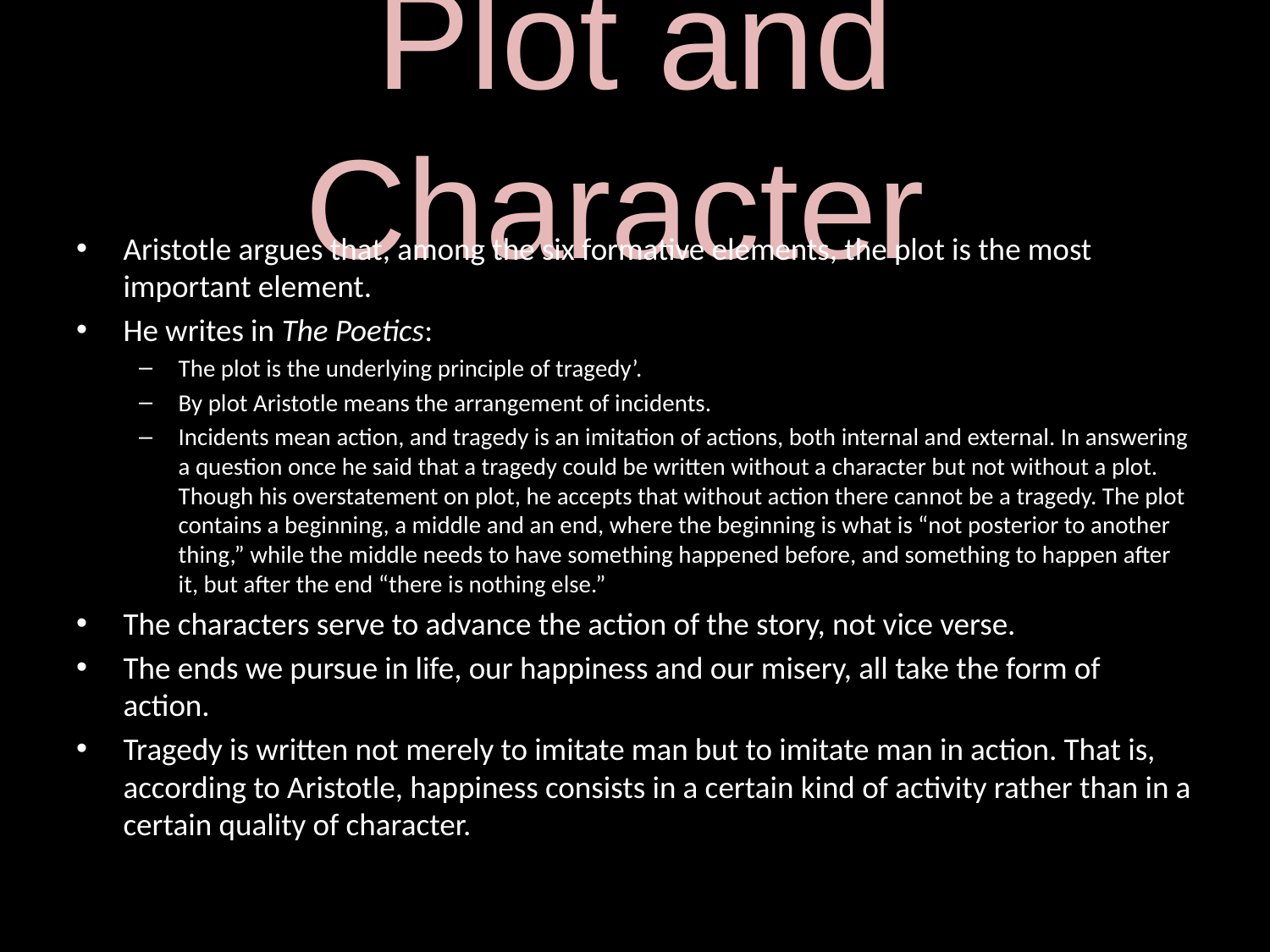

# Plot and Character
Aristotle argues that, among the six formative elements, the plot is the most important element.
He writes in The Poetics:
The plot is the underlying principle of tragedy’.
By plot Aristotle means the arrangement of incidents.
Incidents mean action, and tragedy is an imitation of actions, both internal and external. In answering a question once he said that a tragedy could be written without a character but not without a plot. Though his overstatement on plot, he accepts that without action there cannot be a tragedy. The plot contains a beginning, a middle and an end, where the beginning is what is “not posterior to another thing,” while the middle needs to have something happened before, and something to happen after it, but after the end “there is nothing else.”
The characters serve to advance the action of the story, not vice verse.
The ends we pursue in life, our happiness and our misery, all take the form of action.
Tragedy is written not merely to imitate man but to imitate man in action. That is, according to Aristotle, happiness consists in a certain kind of activity rather than in a certain quality of character.